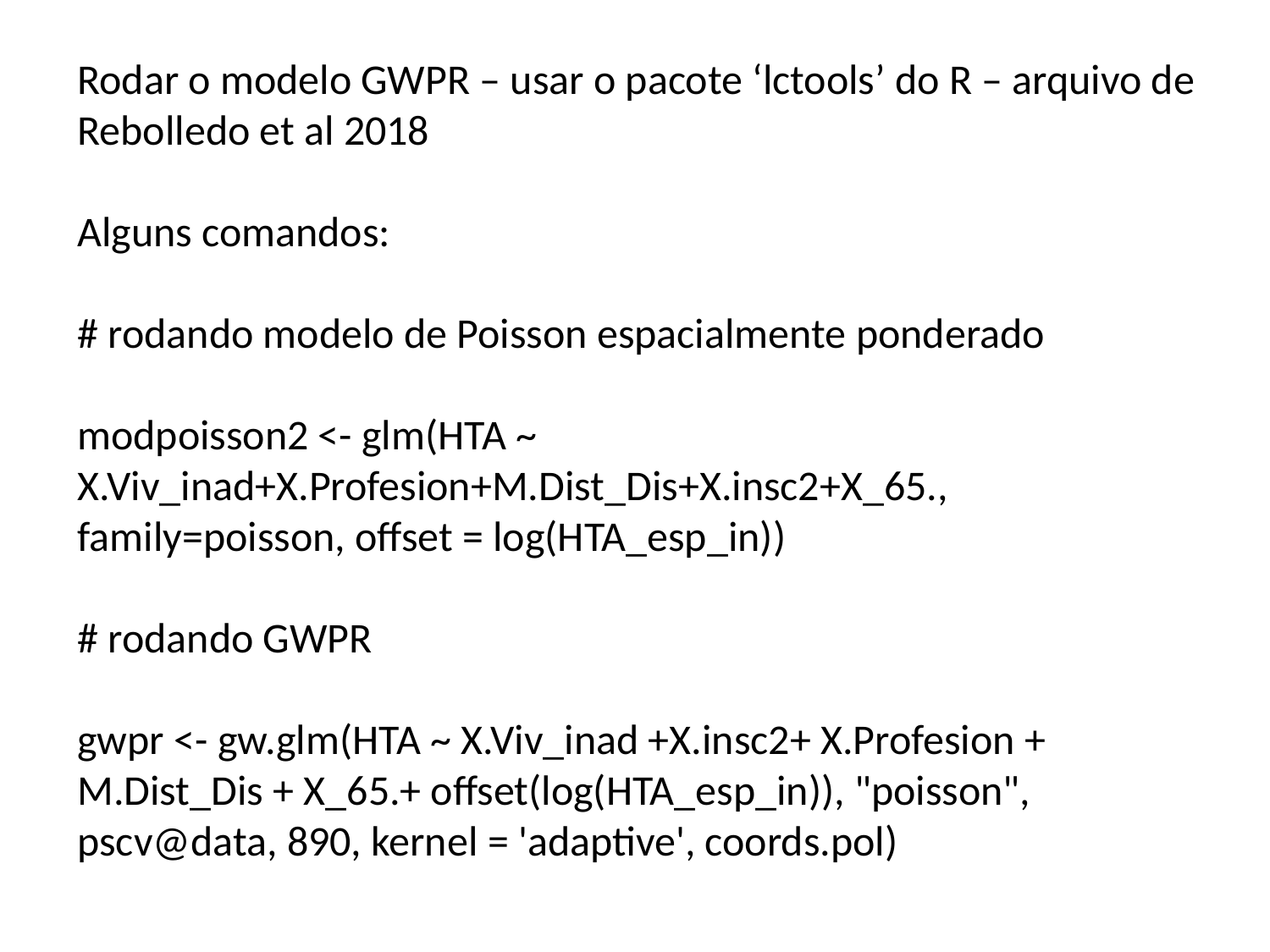

Rodar o modelo GWPR – usar o pacote ‘lctools’ do R – arquivo de Rebolledo et al 2018

Alguns comandos:

# rodando modelo de Poisson espacialmente ponderado

modpoisson2 <- glm(HTA ~ X.Viv_inad+X.Profesion+M.Dist_Dis+X.insc2+X_65., family=poisson, offset = log(HTA_esp_in))

# rodando GWPR

gwpr <- gw.glm(HTA ~ X.Viv_inad +X.insc2+ X.Profesion + M.Dist_Dis + X_65.+ offset(log(HTA_esp_in)), "poisson", pscv@data, 890, kernel = 'adaptive', coords.pol)